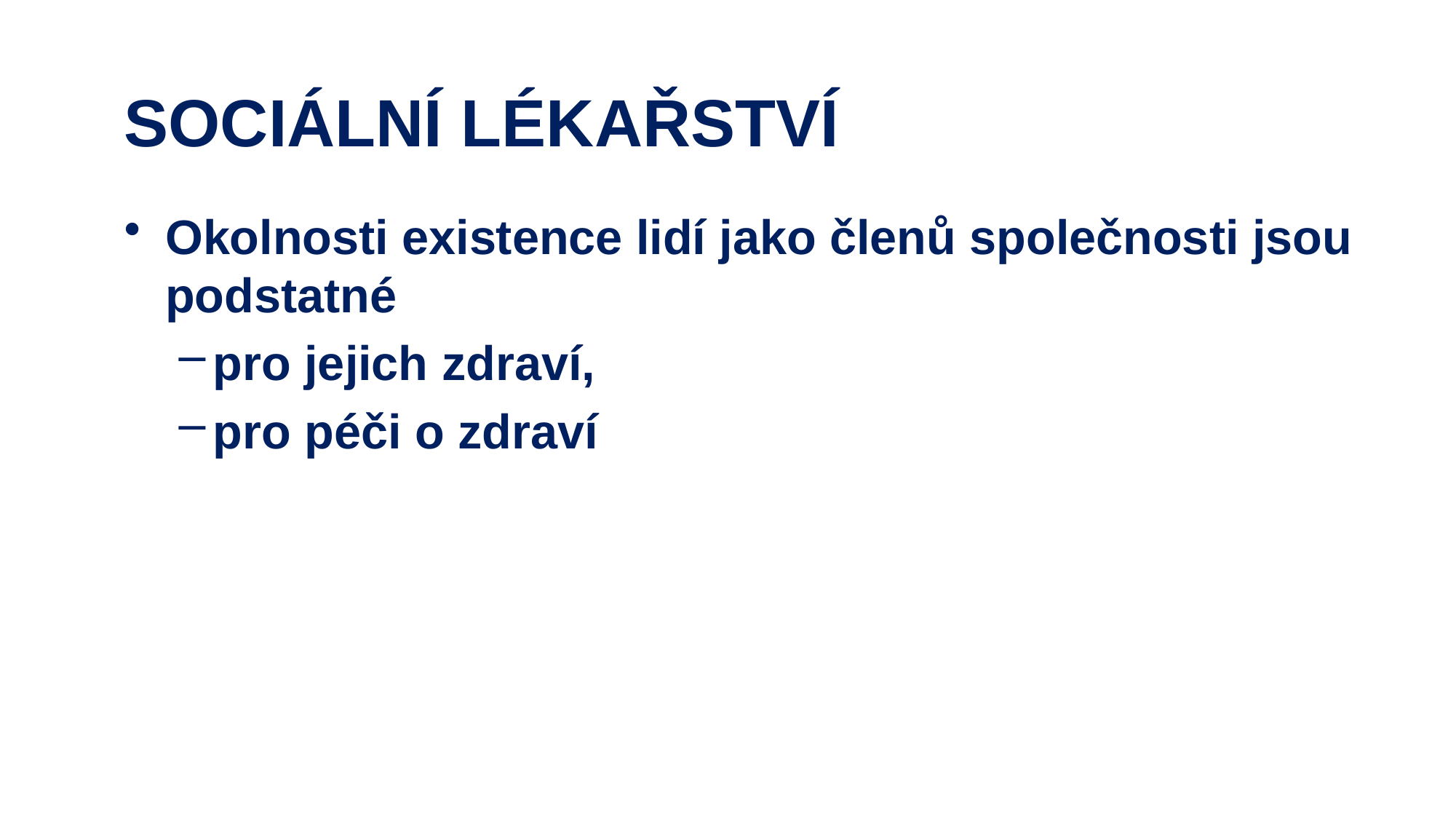

# SOCIÁLNÍ LÉKAŘSTVÍ
Okolnosti existence lidí jako členů společnosti jsou podstatné
pro jejich zdraví,
pro péči o zdraví